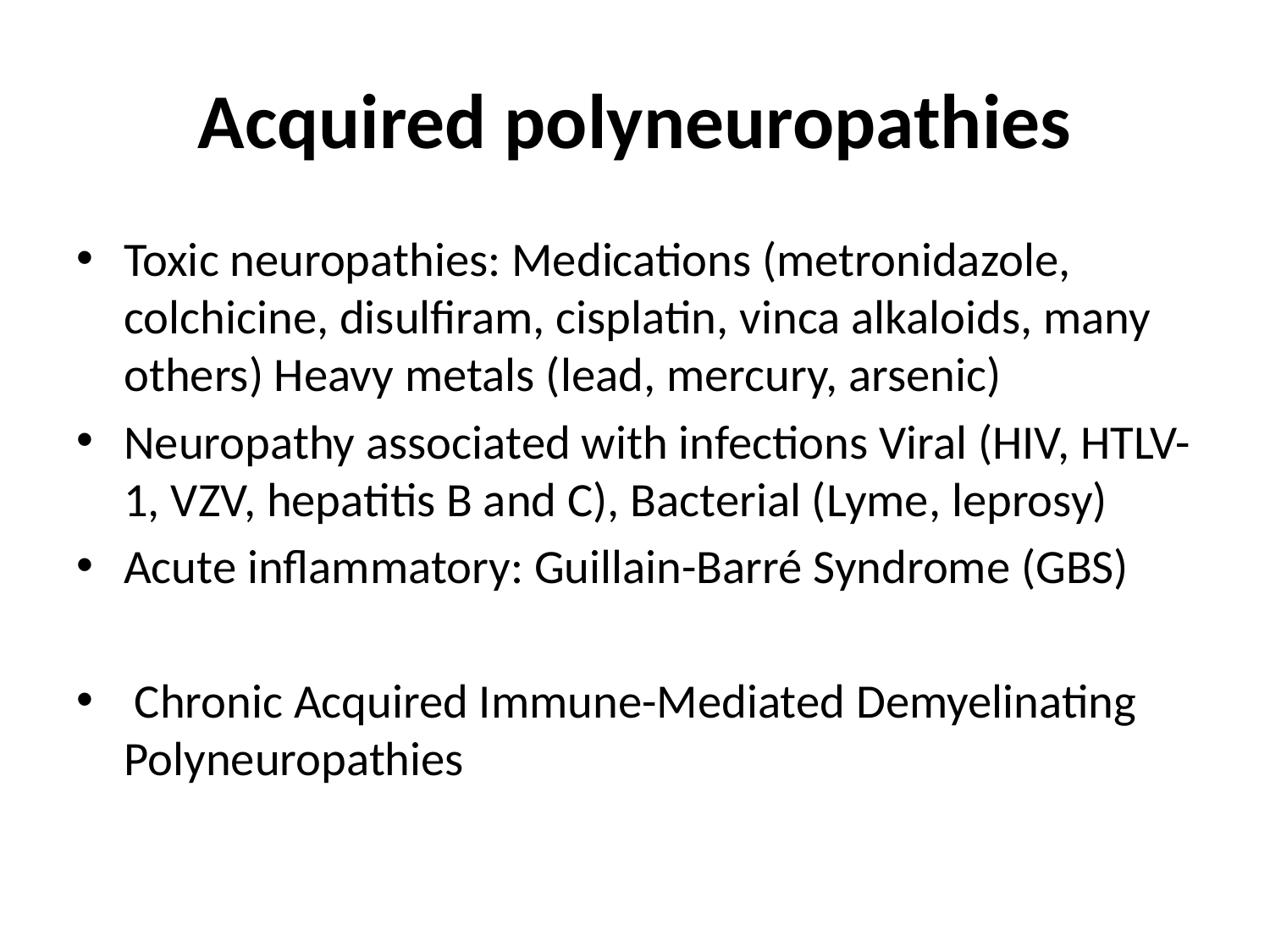

# Acquired polyneuropathies
Toxic neuropathies: Medications (metronidazole, colchicine, disulfiram, cisplatin, vinca alkaloids, many others) Heavy metals (lead, mercury, arsenic)
Neuropathy associated with infections Viral (HIV, HTLV-1, VZV, hepatitis B and C), Bacterial (Lyme, leprosy)
Acute inflammatory: Guillain-Barré Syndrome (GBS)

 Chronic Acquired Immune-Mediated Demyelinating Polyneuropathies